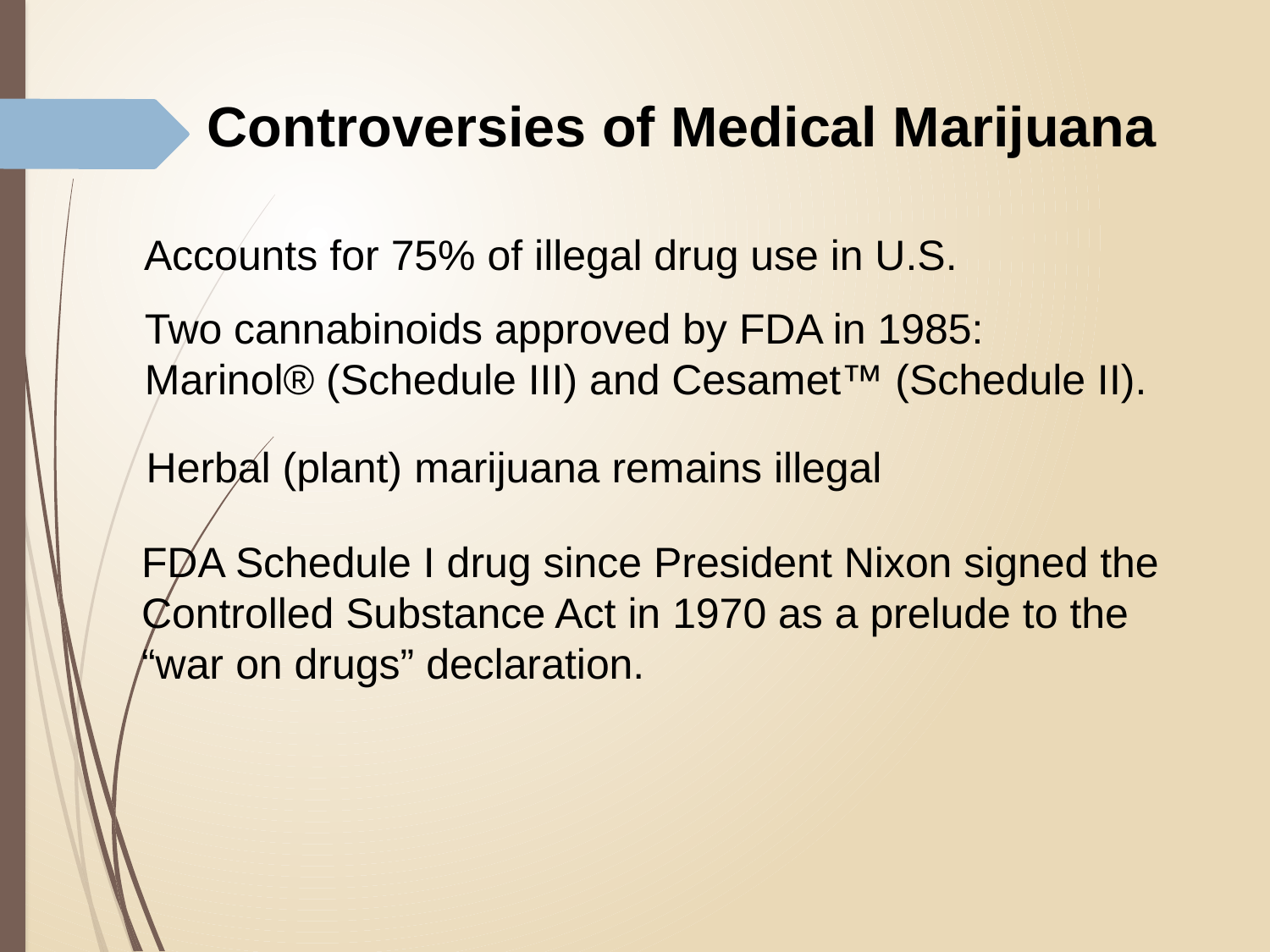

Controversies of Medical Marijuana
Accounts for 75% of illegal drug use in U.S.
Two cannabinoids approved by FDA in 1985:
Marinol® (Schedule III) and Cesamet™ (Schedule II).
Herbal (plant) marijuana remains illegal
FDA Schedule I drug since President Nixon signed the Controlled Substance Act in 1970 as a prelude to the “war on drugs” declaration.